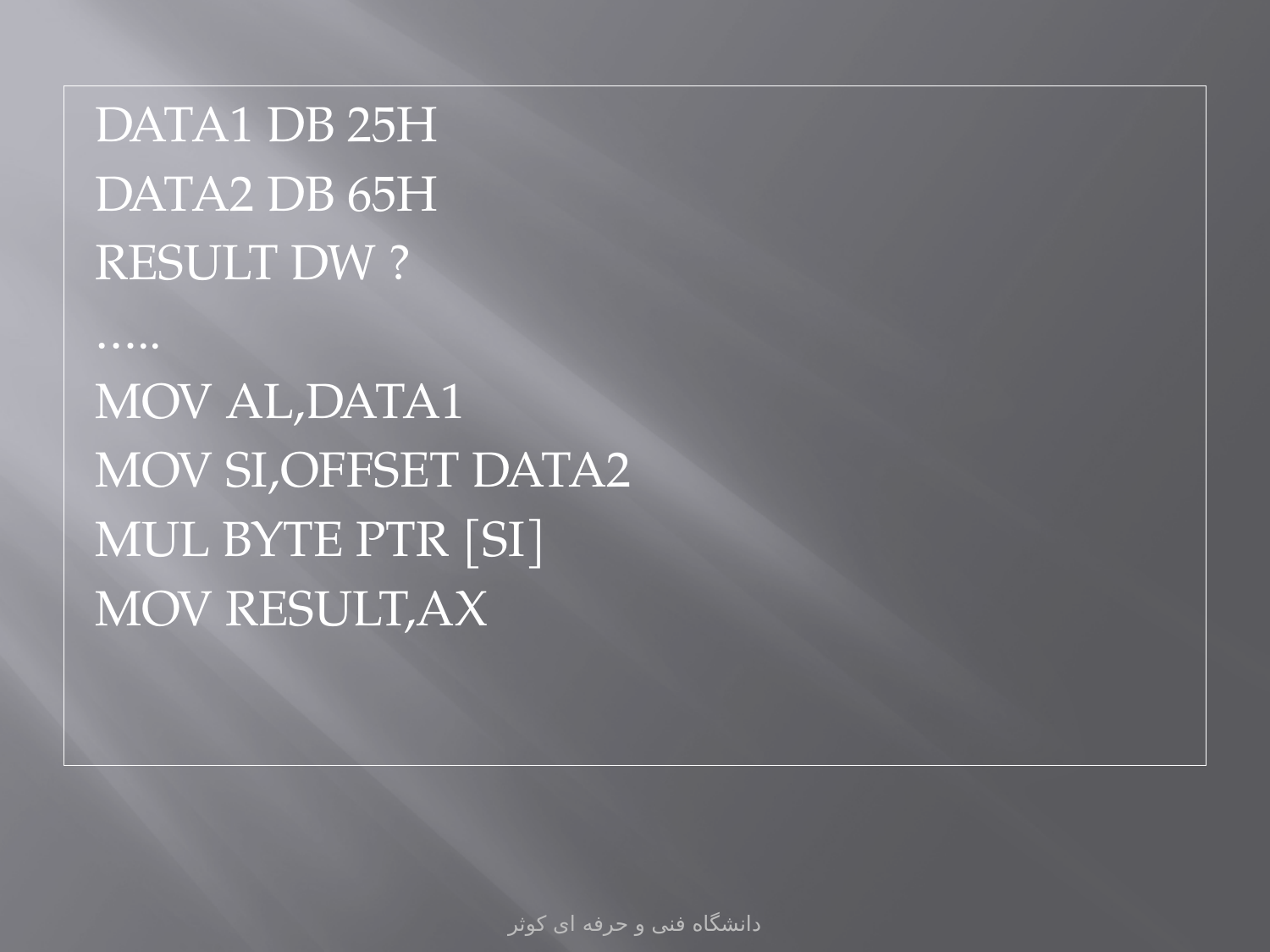

DATA1 DB 25H
DATA2 DB 65H
RESULT DW ?
…..
MOV AL,DATA1
MOV SI,OFFSET DATA2
MUL BYTE PTR [SI]
MOV RESULT,AX
دانشگاه فنی و حرفه ای کوثر